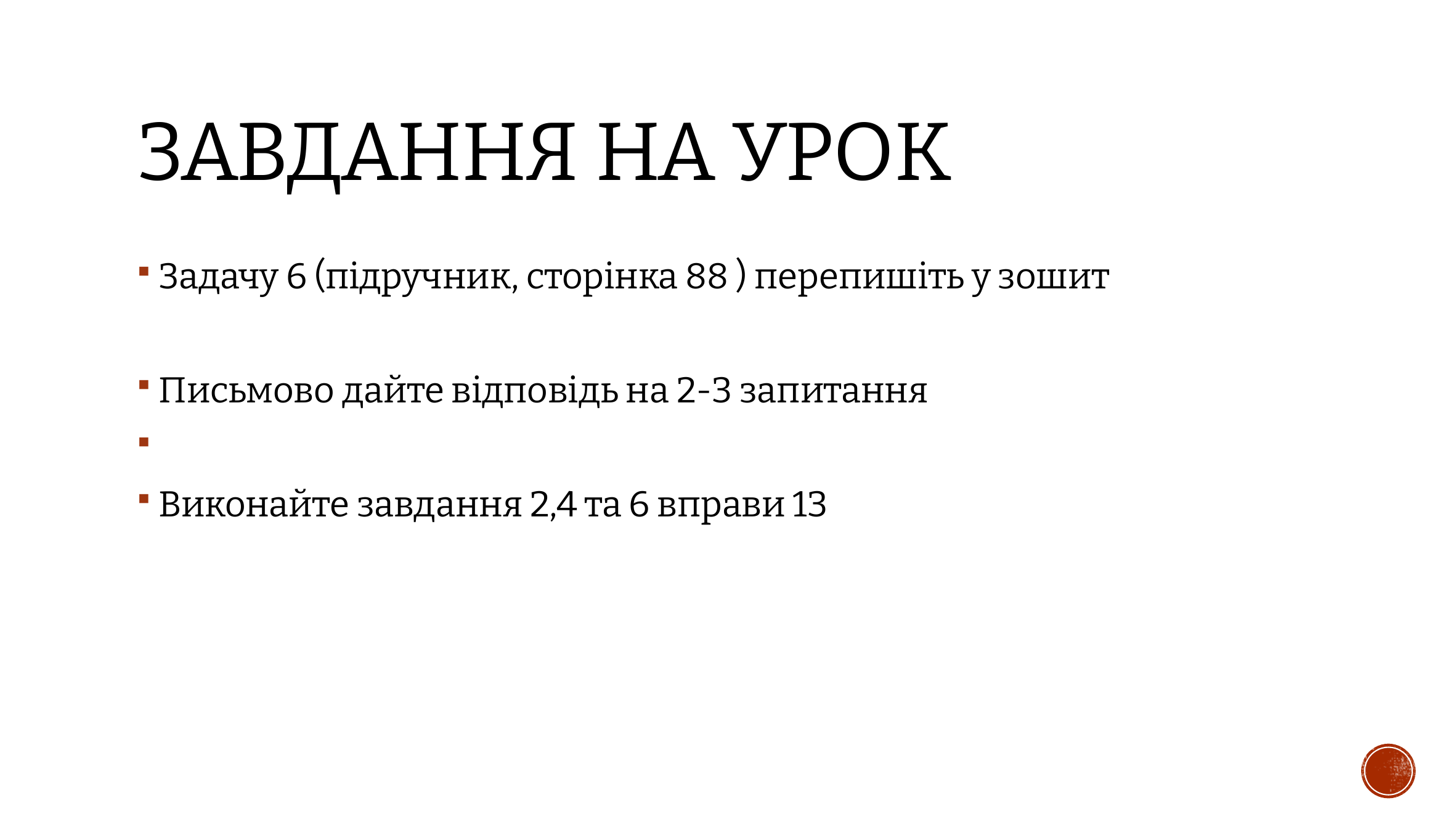

# Завдання на урок
Задачу 6 (підручник, сторінка 88 ) перепишіть у зошит

Письмово дайте відповідь на 2-3 запитання

Виконайте завдання 2,4 та 6 вправи 13